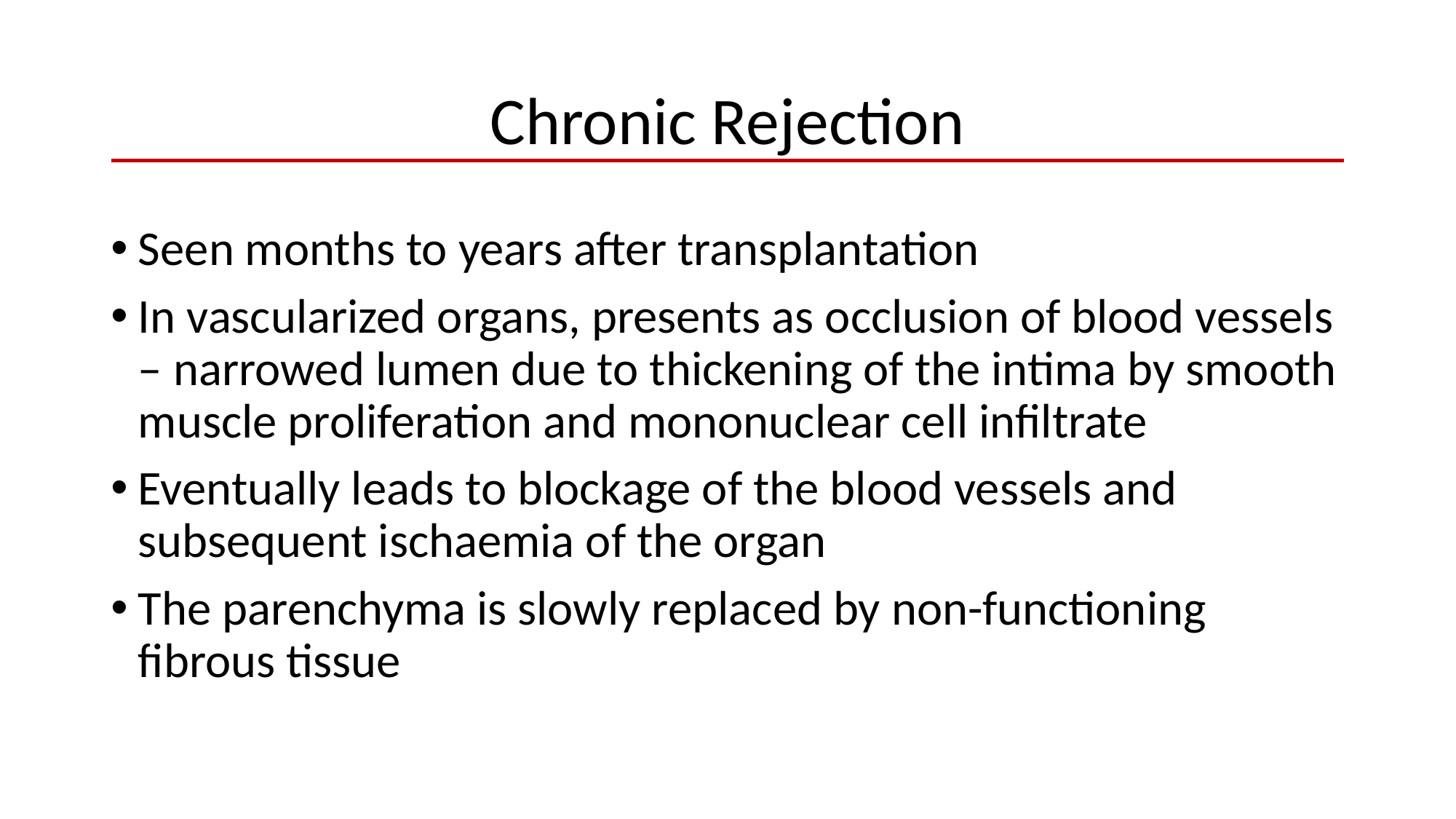

# Chronic Rejection
Seen months to years after transplantation
In vascularized organs, presents as occlusion of blood vessels – narrowed lumen due to thickening of the intima by smooth muscle proliferation and mononuclear cell infiltrate
Eventually leads to blockage of the blood vessels and subsequent ischaemia of the organ
The parenchyma is slowly replaced by non-functioning fibrous tissue